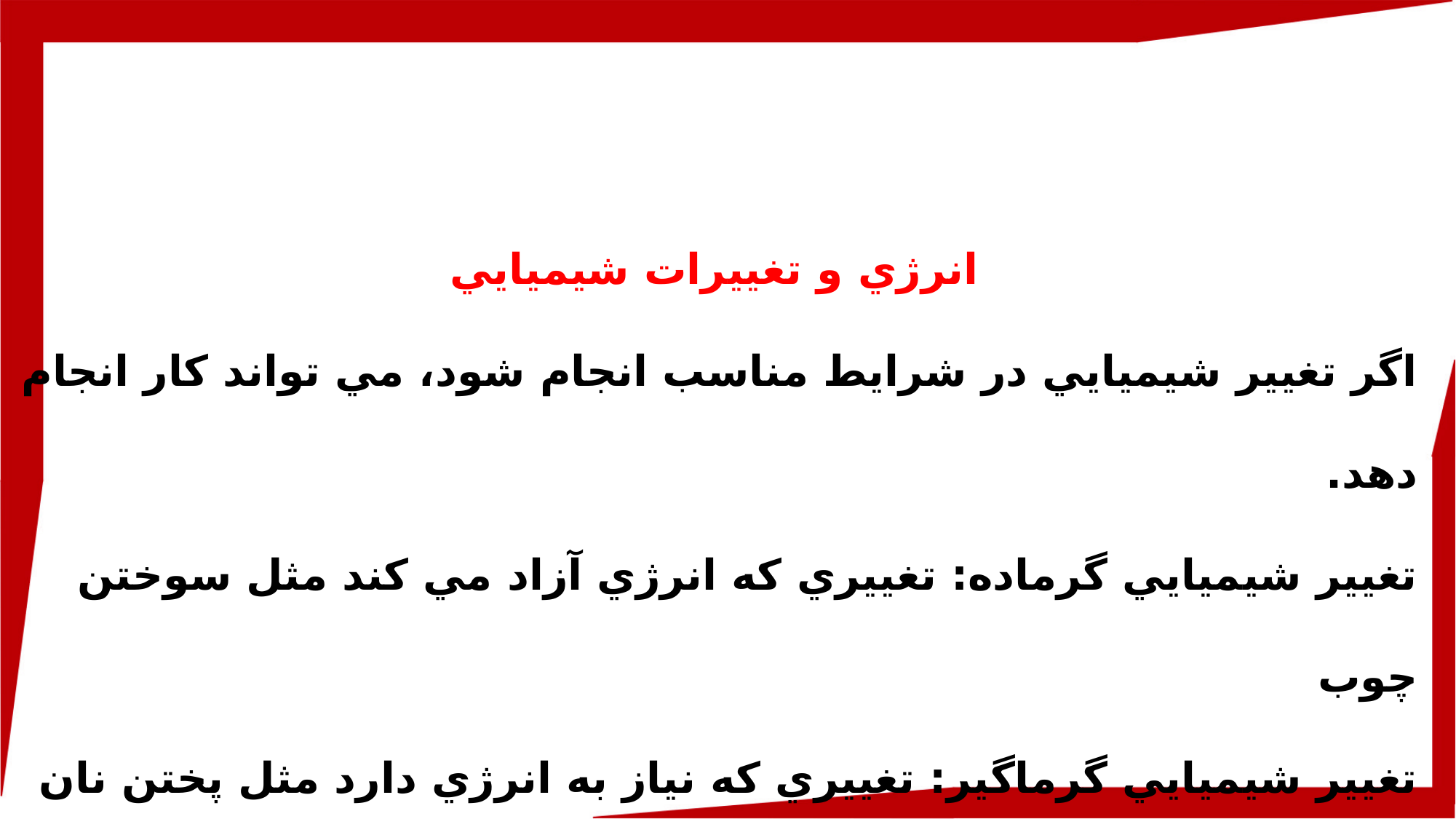

انرژي و تغييرات شيميايي
اگر تغيير شيميايي در شرايط مناسب انجام شود، مي تواند كار انجام دهد.
تغيير شيميايي گرماده: تغييري كه انرژي آزاد مي كند مثل سوختن چوب
تغيير شيميايي گرماگير: تغييري كه نياز به انرژي دارد مثل پختن نان
تغييرشيميايي مفيد: پوسيده شدن جسد جانوران و گياهان، تبديل شير به ماست و پنير و سوزاندن